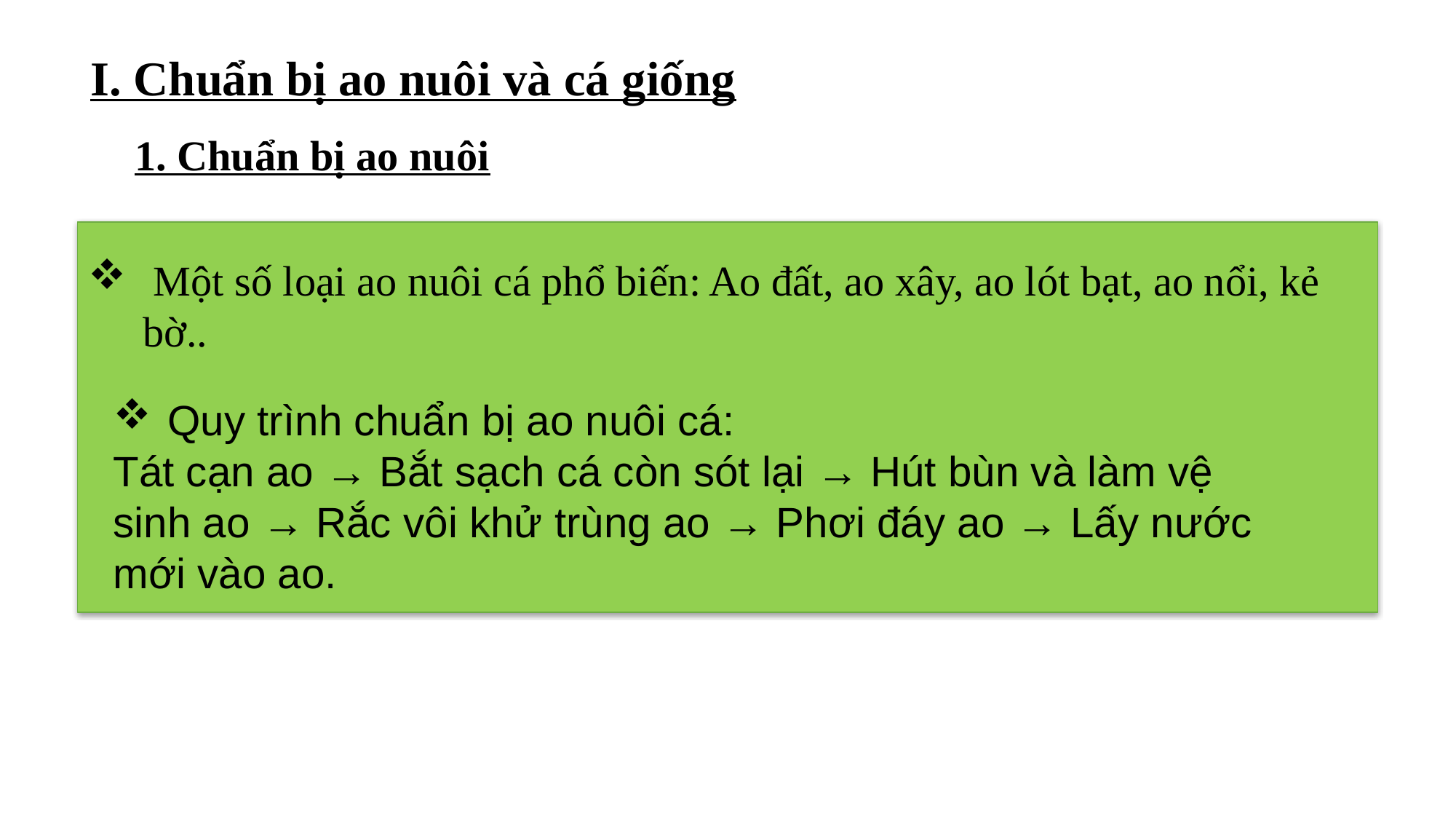

I. Chuẩn bị ao nuôi và cá giống
1. Chuẩn bị ao nuôi

 Một số loại ao nuôi cá phổ biến: Ao đất, ao xây, ao lót bạt, ao nổi, kẻ bờ..
Quy trình chuẩn bị ao nuôi cá:
Tát cạn ao → Bắt sạch cá còn sót lại → Hút bùn và làm vệ sinh ao → Rắc vôi khử trùng ao → Phơi đáy ao → Lấy nước mới vào ao.